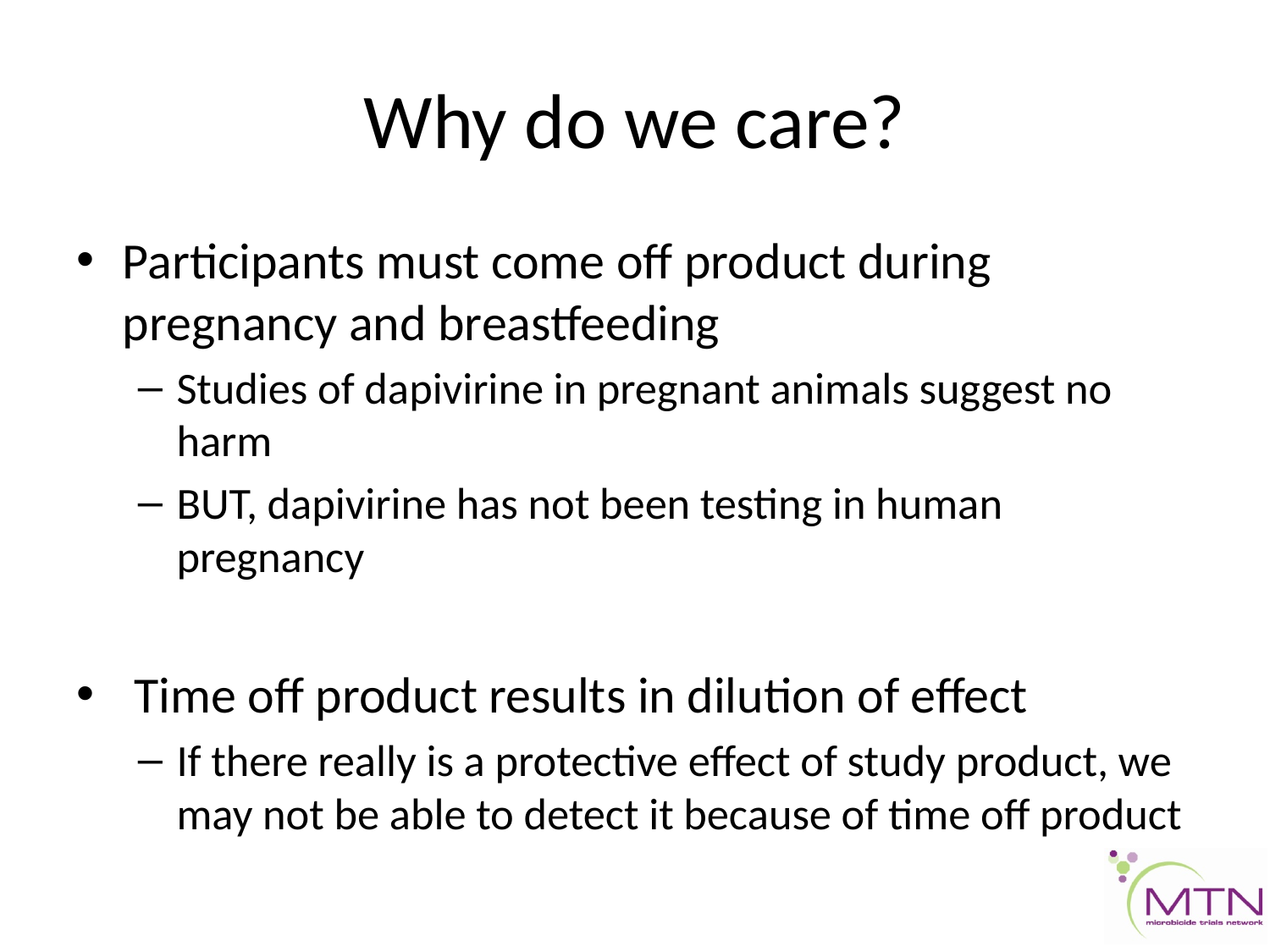

# Why do we care?
Participants must come off product during pregnancy and breastfeeding
Studies of dapivirine in pregnant animals suggest no harm
BUT, dapivirine has not been testing in human pregnancy

 Time off product results in dilution of effect
If there really is a protective effect of study product, we may not be able to detect it because of time off product